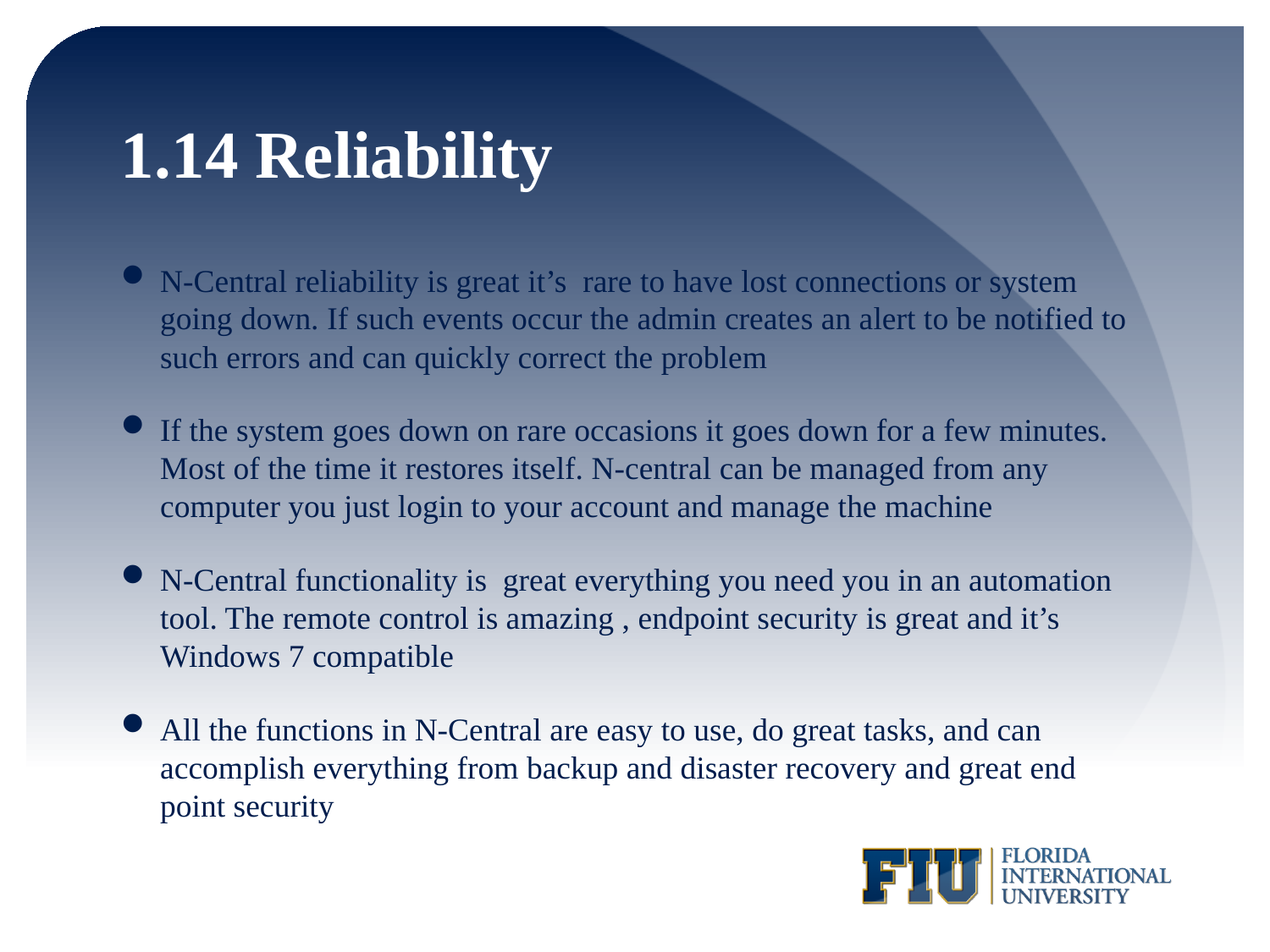

# 1.14 Reliability
N-Central reliability is great it’s  rare to have lost connections or system going down. If such events occur the admin creates an alert to be notified to such errors and can quickly correct the problem
If the system goes down on rare occasions it goes down for a few minutes. Most of the time it restores itself. N-central can be managed from any computer you just login to your account and manage the machine
N-Central functionality is  great everything you need you in an automation tool. The remote control is amazing , endpoint security is great and it’s Windows 7 compatible
All the functions in N-Central are easy to use, do great tasks, and can accomplish everything from backup and disaster recovery and great end point security